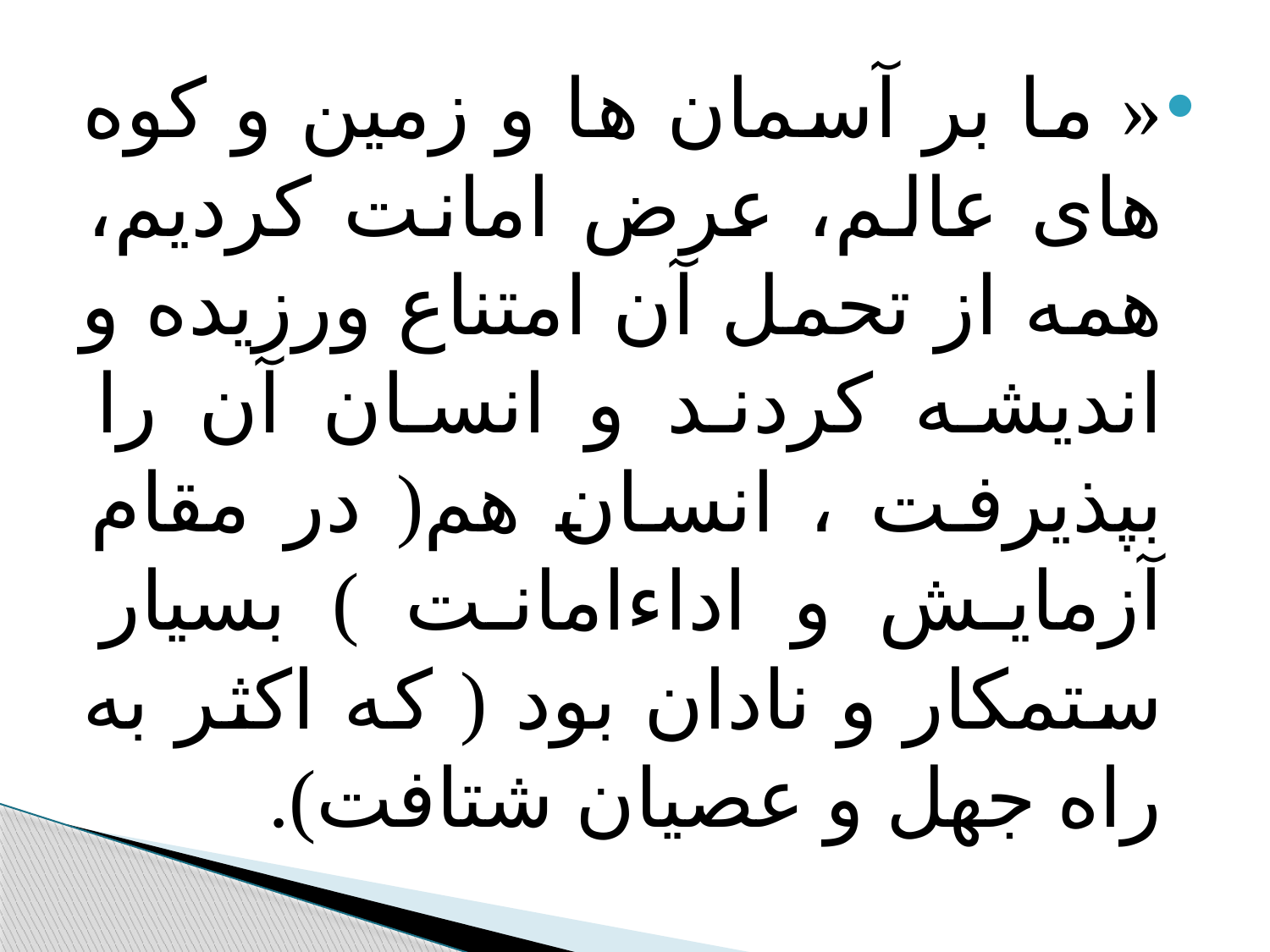

#
« ما بر آسمان ها و زمین و کوه های عالم، عرض امانت کردیم، همه از تحمل آن امتناع ورزیده و اندیشه کردند و انسان آن را بپذیرفت ، انسان هم( در مقام آزمایش و اداءامانت ) بسیار ستمکار و نادان بود ( که اکثر به راه جهل و عصیان شتافت).